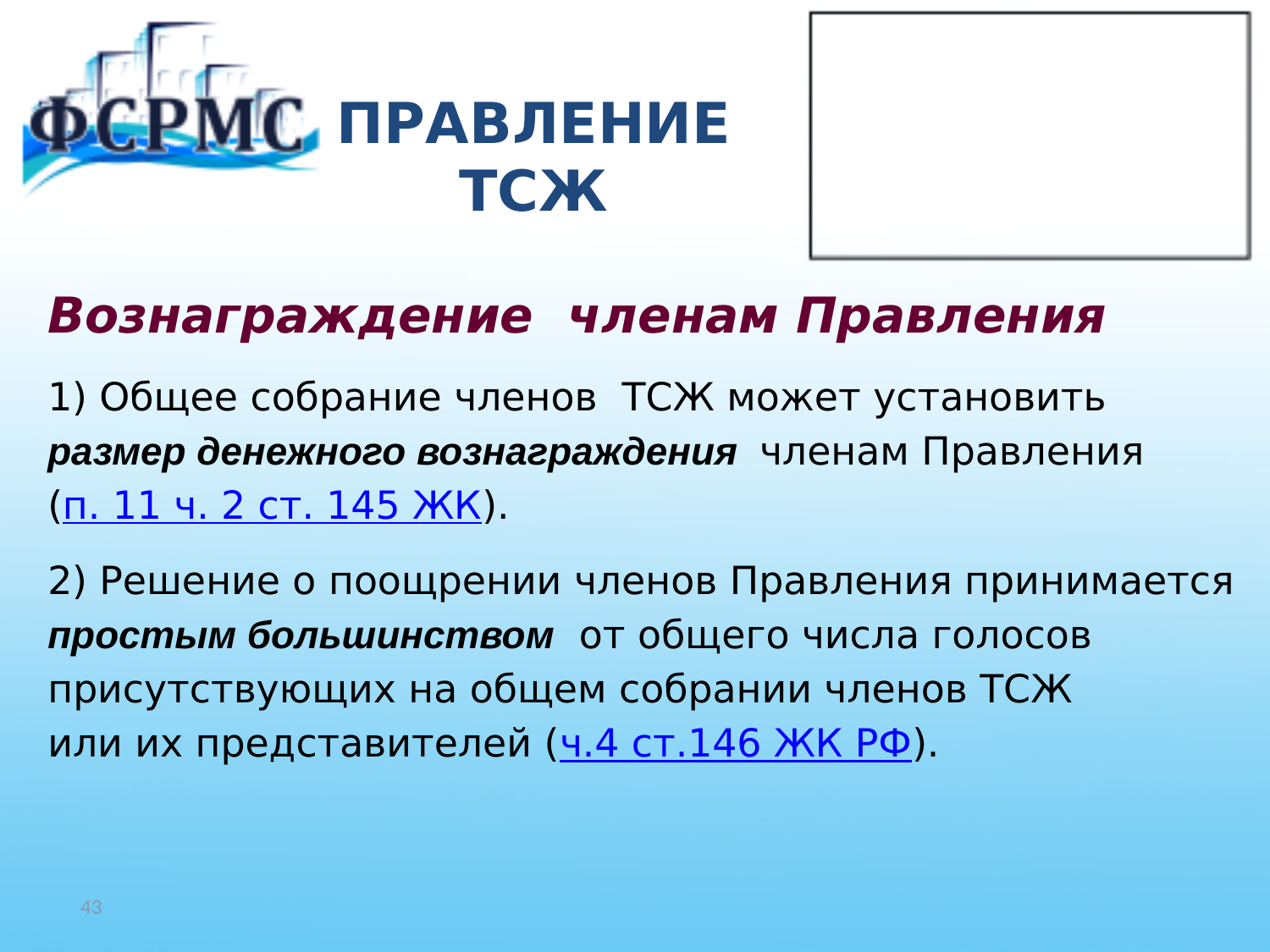

# ПРАВЛЕНИЕ ТСЖ
Вознаграждение  членам Правления
1) Общее собрание членов  ТСЖ может установить
размер денежного вознаграждения  членам Правления
(п. 11 ч. 2 ст. 145 ЖК).
2) Решение о поощрении членов Правления принимается
простым большинством  от общего числа голосов
присутствующих на общем собрании членов ТСЖ
или их представителей (ч.4 ст.146 ЖК РФ).

43